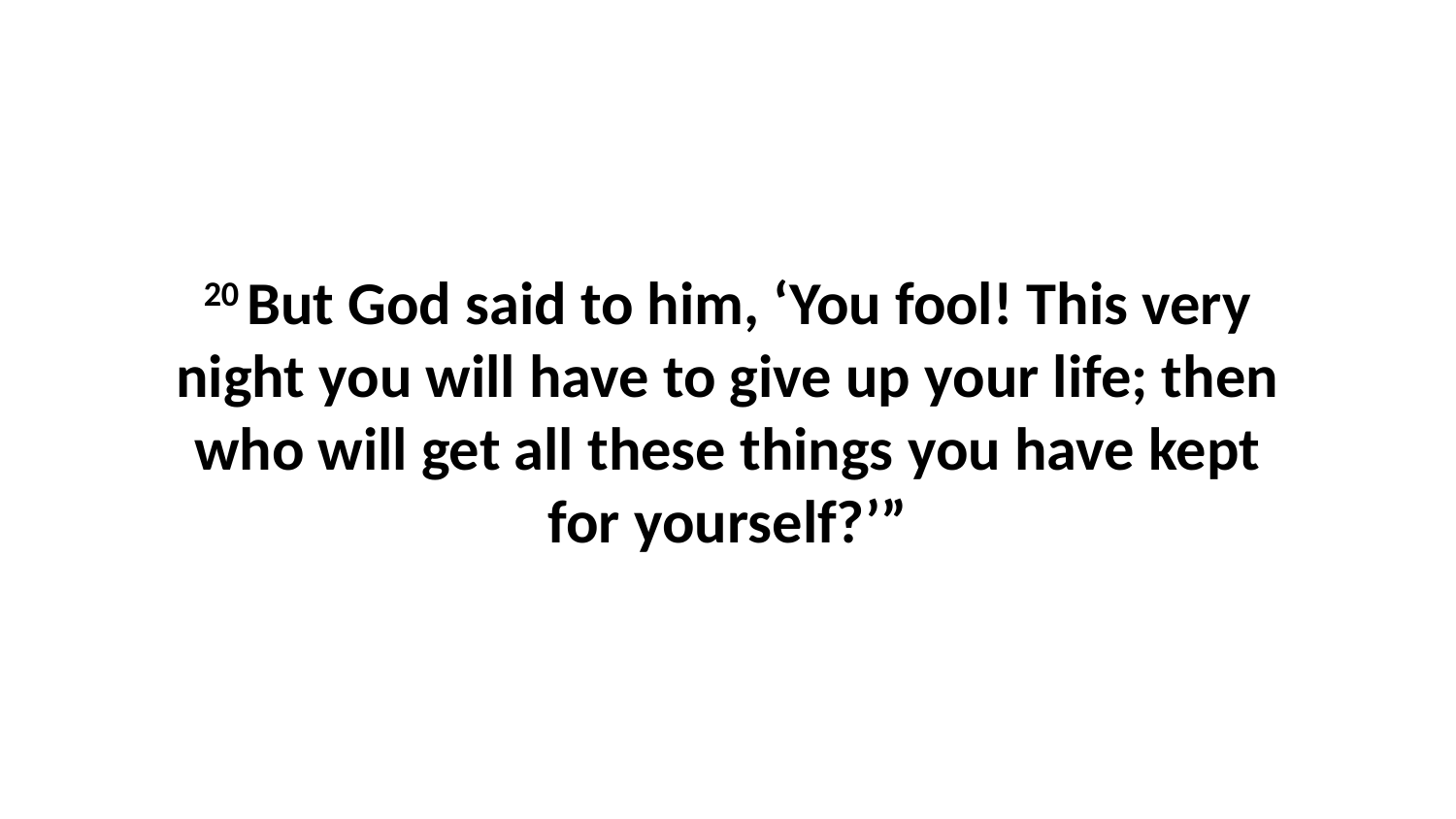

20 But God said to him, ‘You fool! This very night you will have to give up your life; then who will get all these things you have kept for yourself?’”